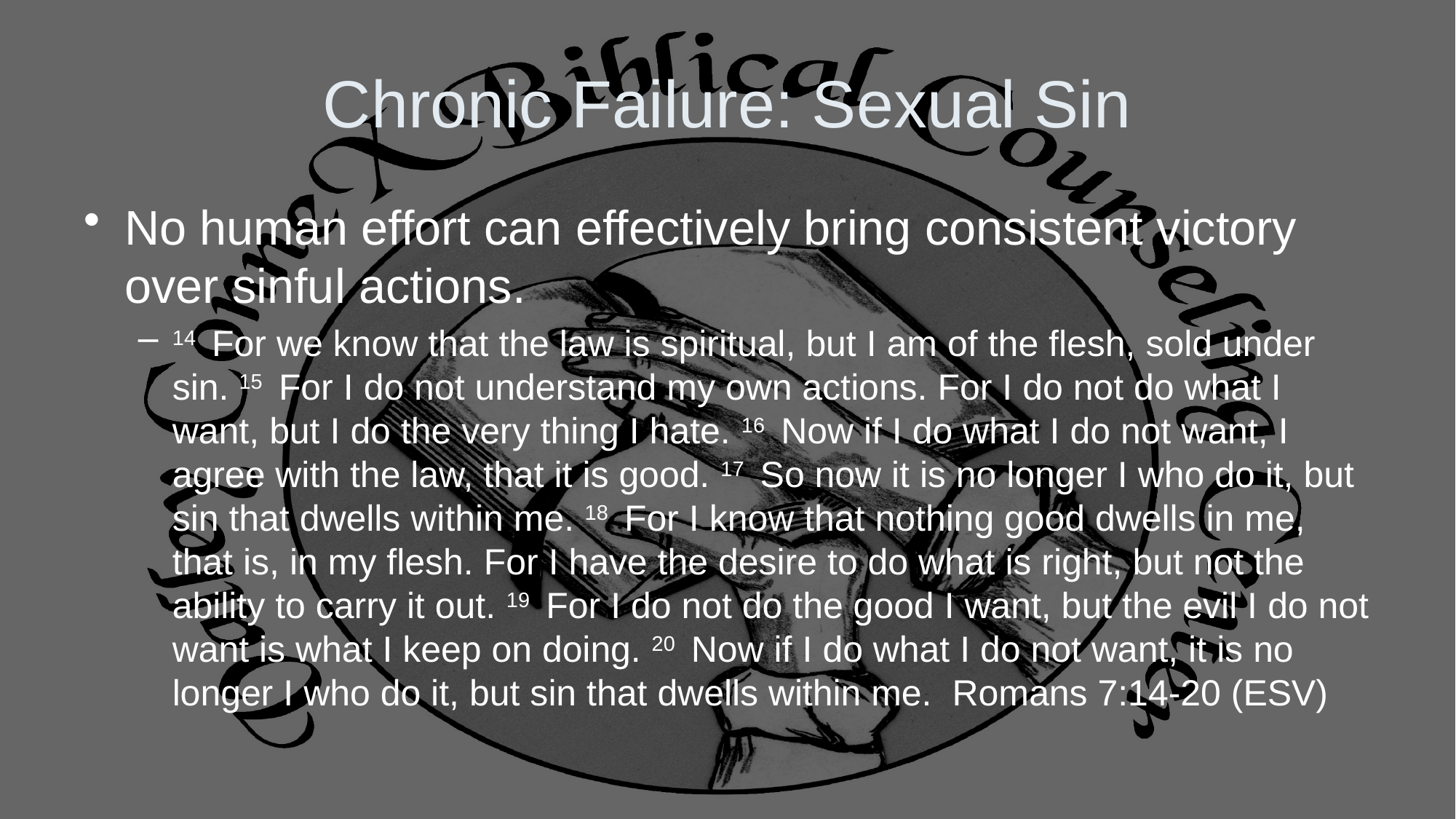

# Chronic Failure: Sexual Sin
No human effort can effectively bring consistent victory over sinful actions.
14  For we know that the law is spiritual, but I am of the flesh, sold under sin. 15  For I do not understand my own actions. For I do not do what I want, but I do the very thing I hate. 16  Now if I do what I do not want, I agree with the law, that it is good. 17  So now it is no longer I who do it, but sin that dwells within me. 18  For I know that nothing good dwells in me, that is, in my flesh. For I have the desire to do what is right, but not the ability to carry it out. 19  For I do not do the good I want, but the evil I do not want is what I keep on doing. 20  Now if I do what I do not want, it is no longer I who do it, but sin that dwells within me.  Romans 7:14-20 (ESV)